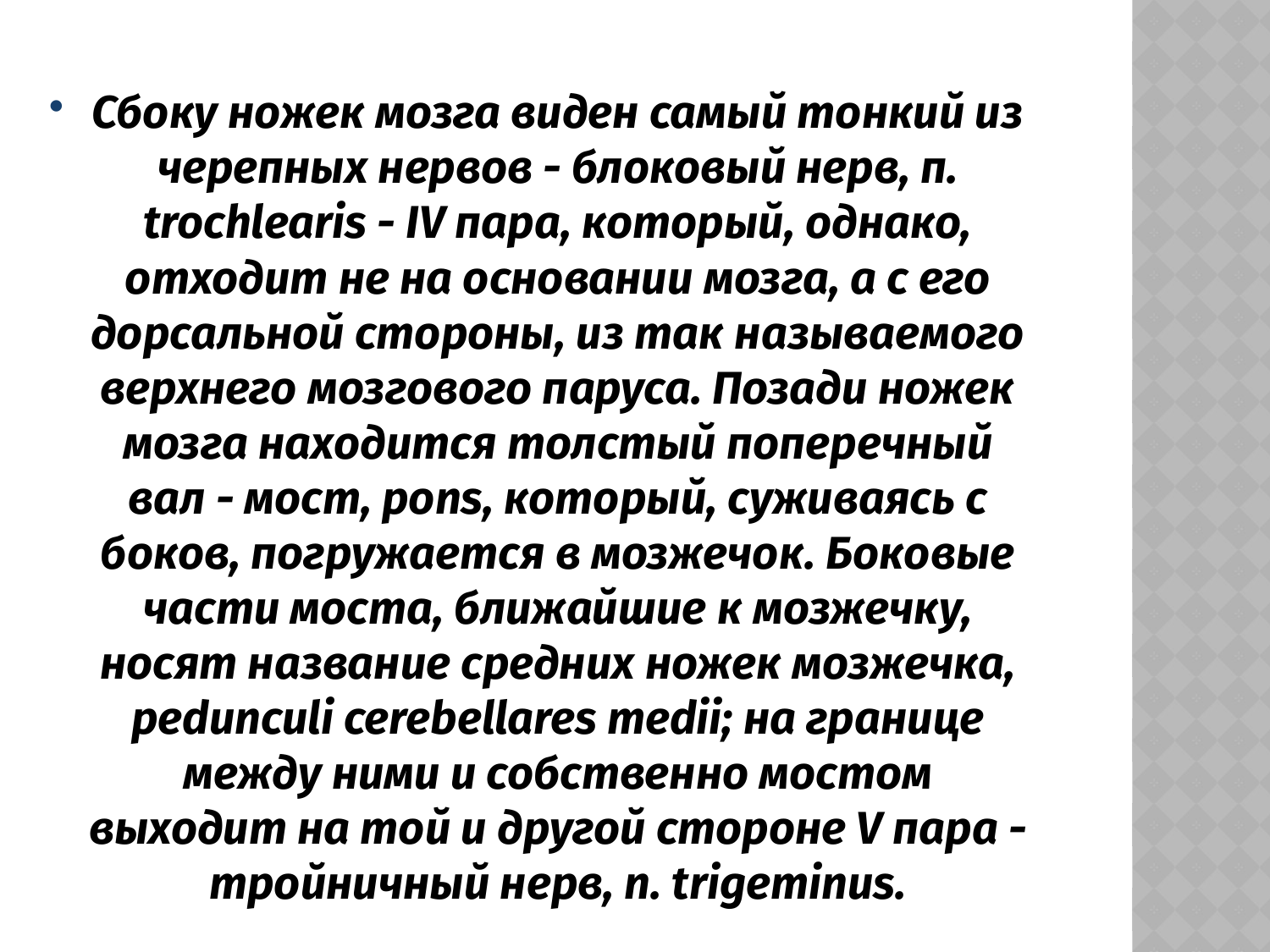

Сбоку ножек мозга виден самый тонкий из черепных нервов - блоковый нерв, п. trochlearis - IV пара, который, однако, отходит не на основании мозга, а с его дорсальной стороны, из так называемого верхнего мозгового паруса. Позади ножек мозга находится толстый поперечный вал - мост, pons, который, суживаясь с боков, погружается в мозжечок. Боковые части моста, ближайшие к мозжечку, носят название средних ножек мозжечка, pedunculi cerebellares medii; на границе между ними и собственно мостом выходит на той и другой стороне V пара - тройничный нерв, n. trigeminus.